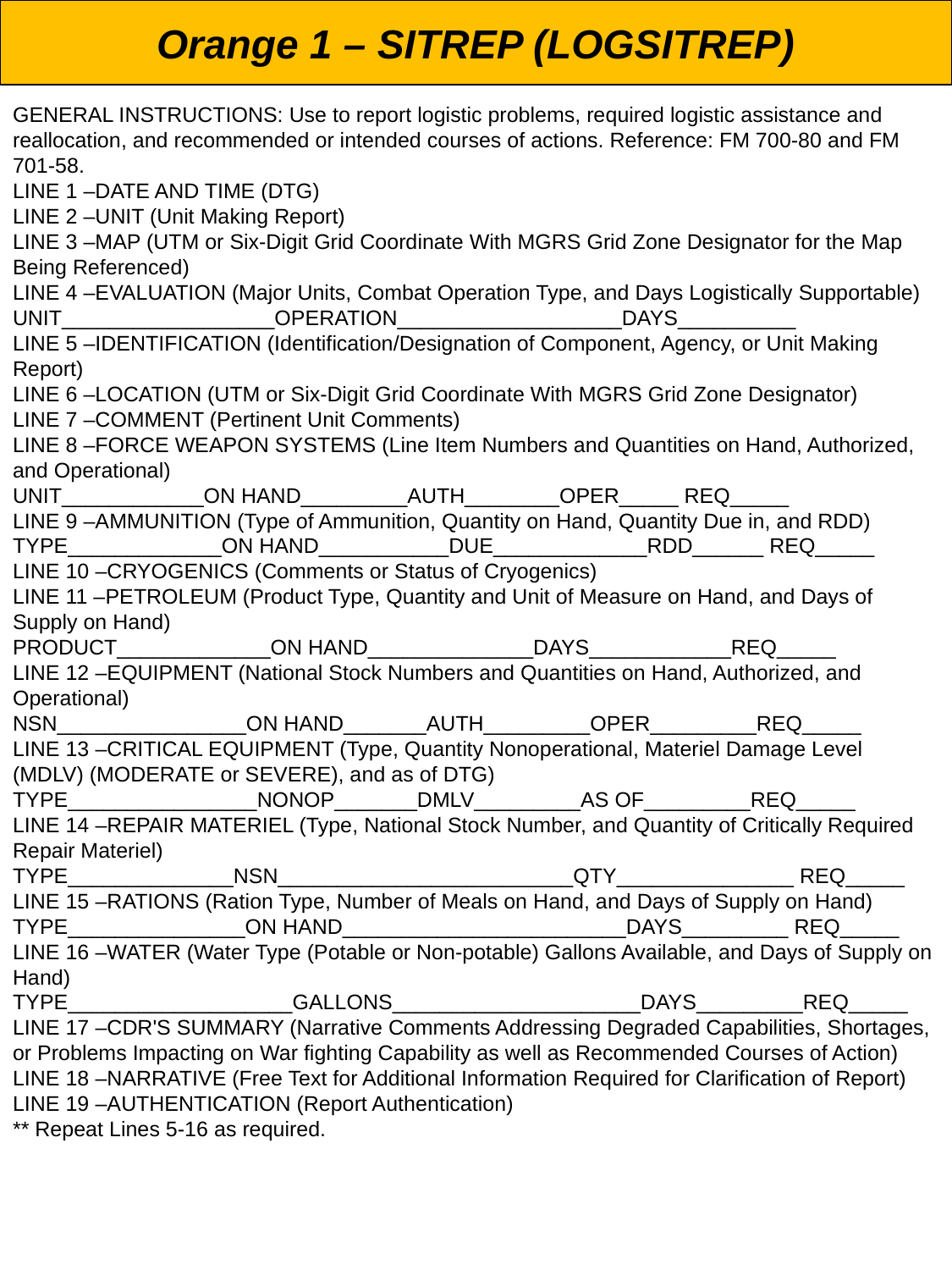

Orange 1 – SITREP (LOGSITREP)
GENERAL INSTRUCTIONS: Use to report logistic problems, required logistic assistance and reallocation, and recommended or intended courses of actions. Reference: FM 700-80 and FM 701-58.
LINE 1 –DATE AND TIME (DTG)
LINE 2 –UNIT (Unit Making Report)
LINE 3 –MAP (UTM or Six-Digit Grid Coordinate With MGRS Grid Zone Designator for the Map Being Referenced)
LINE 4 –EVALUATION (Major Units, Combat Operation Type, and Days Logistically Supportable)
UNIT__________________OPERATION___________________DAYS__________
LINE 5 –IDENTIFICATION (Identification/Designation of Component, Agency, or Unit Making Report)
LINE 6 –LOCATION (UTM or Six-Digit Grid Coordinate With MGRS Grid Zone Designator)
LINE 7 –COMMENT (Pertinent Unit Comments)
LINE 8 –FORCE WEAPON SYSTEMS (Line Item Numbers and Quantities on Hand, Authorized, and Operational)
UNIT____________ON HAND_________AUTH________OPER_____ REQ_____
LINE 9 –AMMUNITION (Type of Ammunition, Quantity on Hand, Quantity Due in, and RDD)
TYPE_____________ON HAND___________DUE_____________RDD______ REQ_____
LINE 10 –CRYOGENICS (Comments or Status of Cryogenics)
LINE 11 –PETROLEUM (Product Type, Quantity and Unit of Measure on Hand, and Days of Supply on Hand)
PRODUCT_____________ON HAND______________DAYS____________REQ_____
LINE 12 –EQUIPMENT (National Stock Numbers and Quantities on Hand, Authorized, and Operational)
NSN________________ON HAND_______AUTH_________OPER_________REQ_____
LINE 13 –CRITICAL EQUIPMENT (Type, Quantity Nonoperational, Materiel Damage Level (MDLV) (MODERATE or SEVERE), and as of DTG)
TYPE________________NONOP_______DMLV_________AS OF_________REQ_____
LINE 14 –REPAIR MATERIEL (Type, National Stock Number, and Quantity of Critically Required Repair Materiel)
TYPE______________NSN_________________________QTY_______________ REQ_____
LINE 15 –RATIONS (Ration Type, Number of Meals on Hand, and Days of Supply on Hand)
TYPE_______________ON HAND________________________DAYS_________ REQ_____
LINE 16 –WATER (Water Type (Potable or Non-potable) Gallons Available, and Days of Supply on Hand)
TYPE___________________GALLONS_____________________DAYS_________REQ_____
LINE 17 –CDR'S SUMMARY (Narrative Comments Addressing Degraded Capabilities, Shortages, or Problems Impacting on War fighting Capability as well as Recommended Courses of Action)
LINE 18 –NARRATIVE (Free Text for Additional Information Required for Clarification of Report)
LINE 19 –AUTHENTICATION (Report Authentication)
** Repeat Lines 5-16 as required.